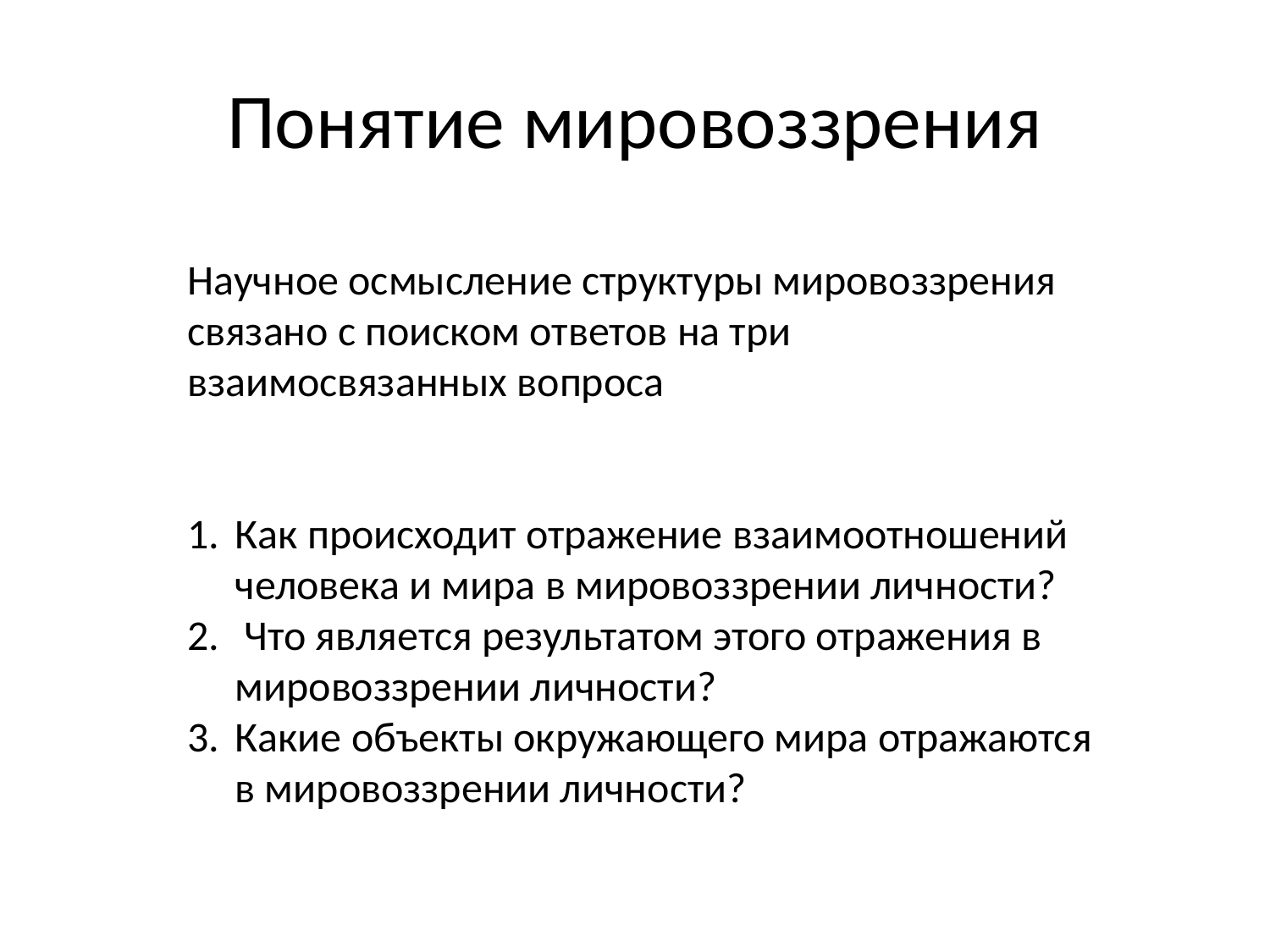

# Понятие мировоззрения
Научное осмысление структуры мировоззрения связано с поиском ответов на три взаимосвязанных вопроса

Как происходит отражение взаимоотношений человека и мира в мировоззрении личности?
 Что является результатом этого отражения в мировоззрении личности?
Какие объекты окружающего мира отражаются в мировоззрении личности?